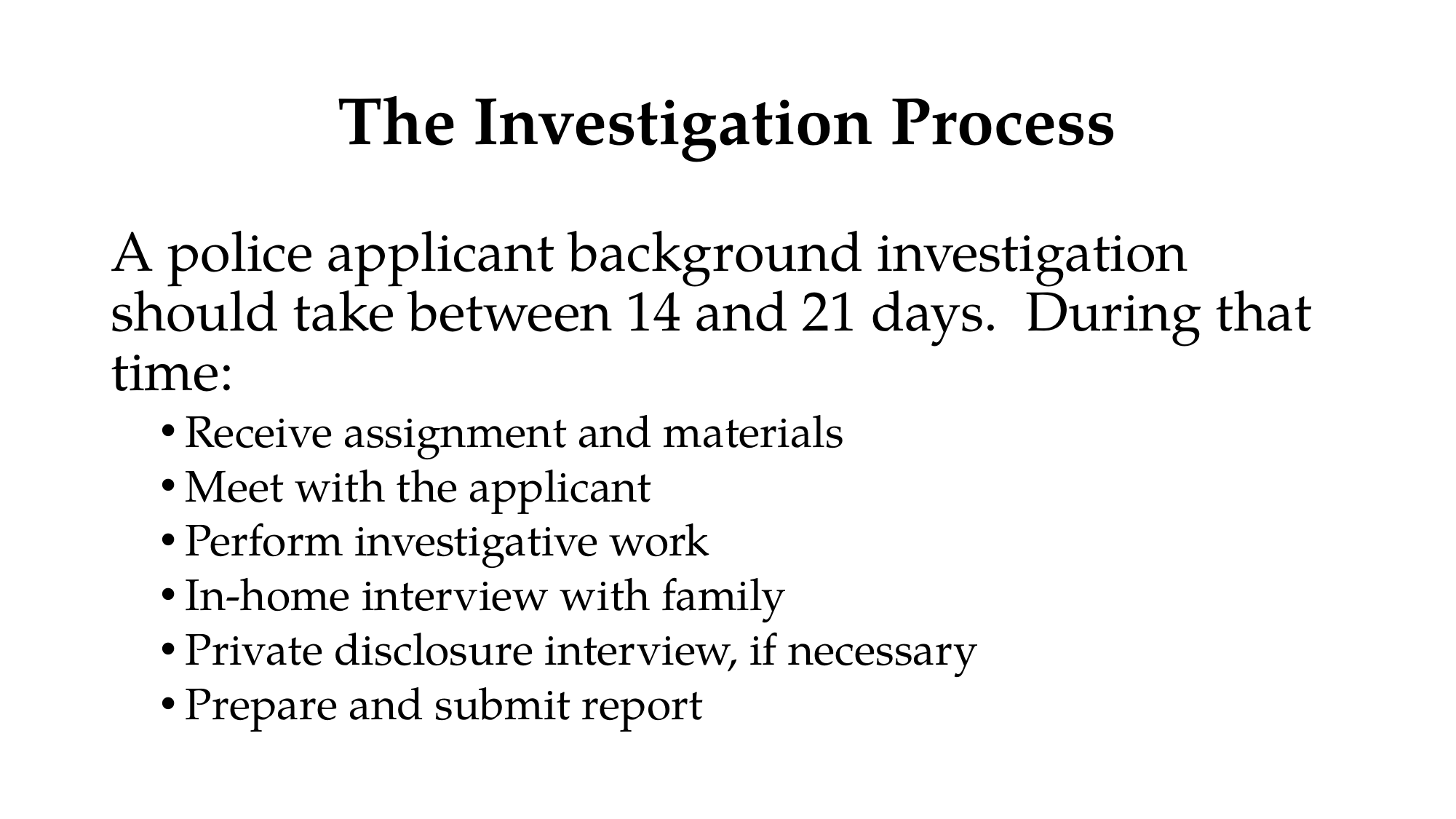

# The Investigation Process
A police applicant background investigation should take between 14 and 21 days.  During that time:
Receive assignment and materials
Meet with the applicant
Perform investigative work
In-home interview with family
Private disclosure interview, if necessary
Prepare and submit report